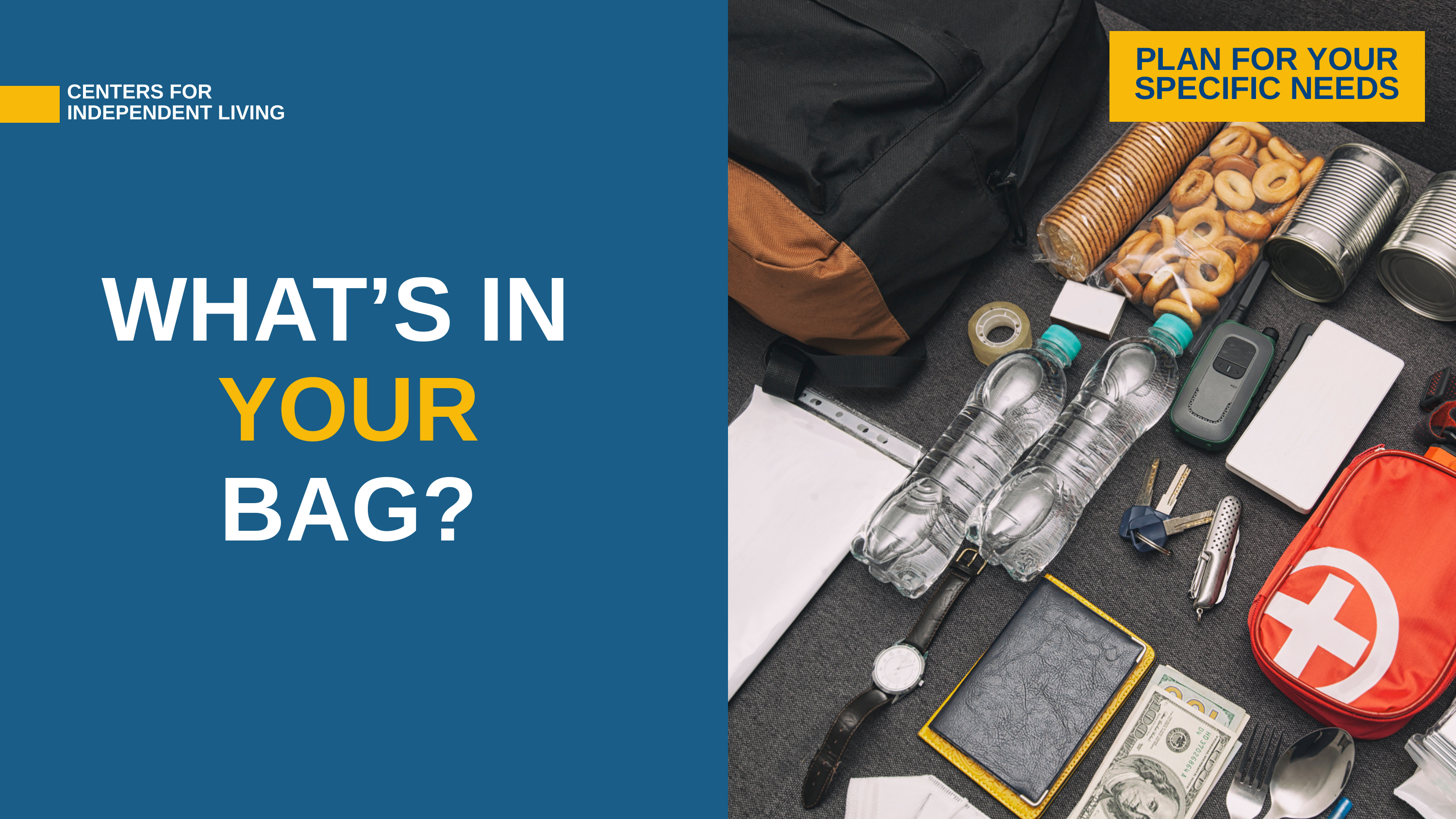

PLAN FOR YOUR SPECIFIC NEEDS

CENTERS FOR
INDEPENDENT LIVING
WHAT’S IN
YOUR
BAG?